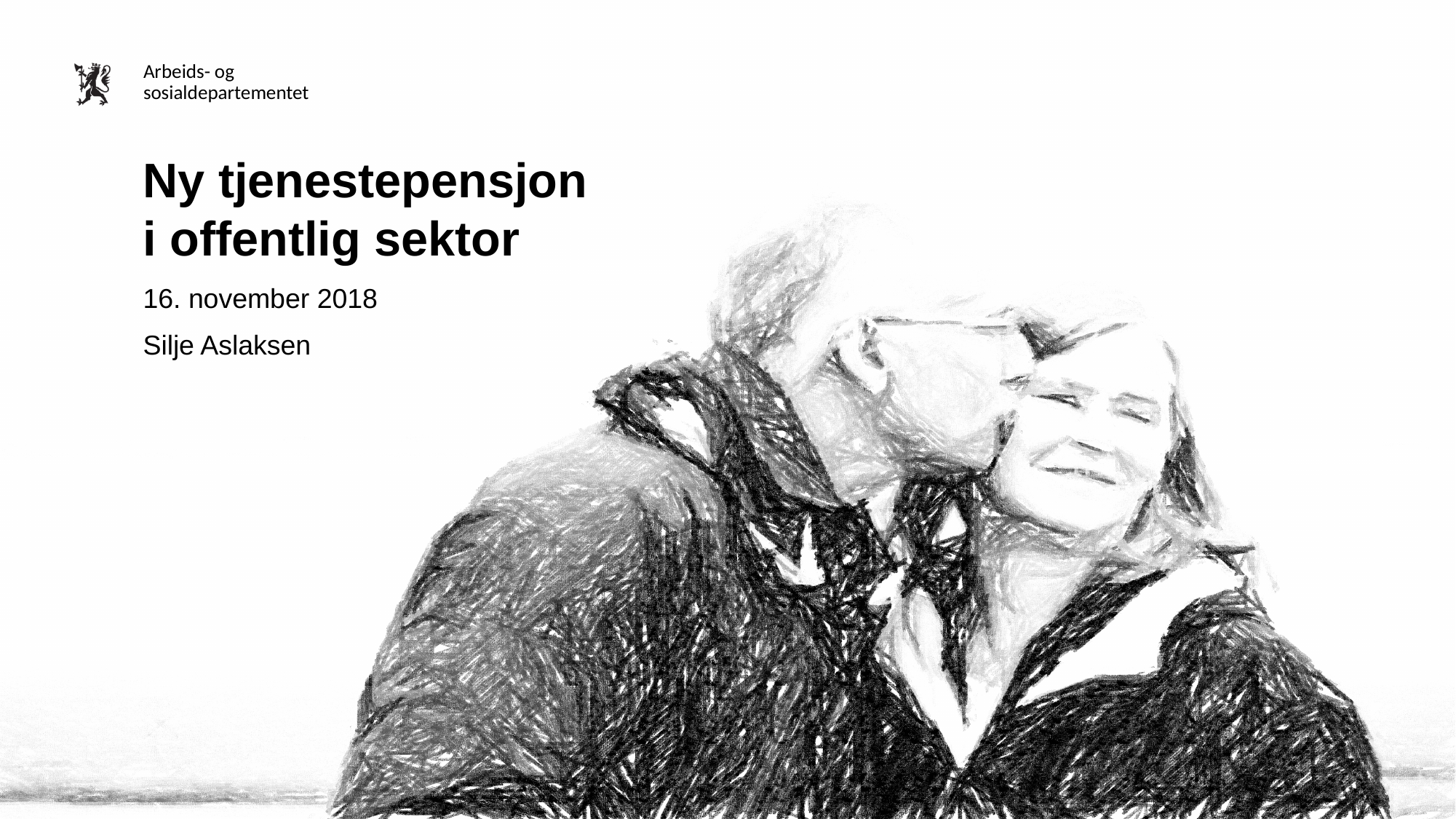

Ny tjenestepensjon
i offentlig sektor
16. november 2018
Silje Aslaksen